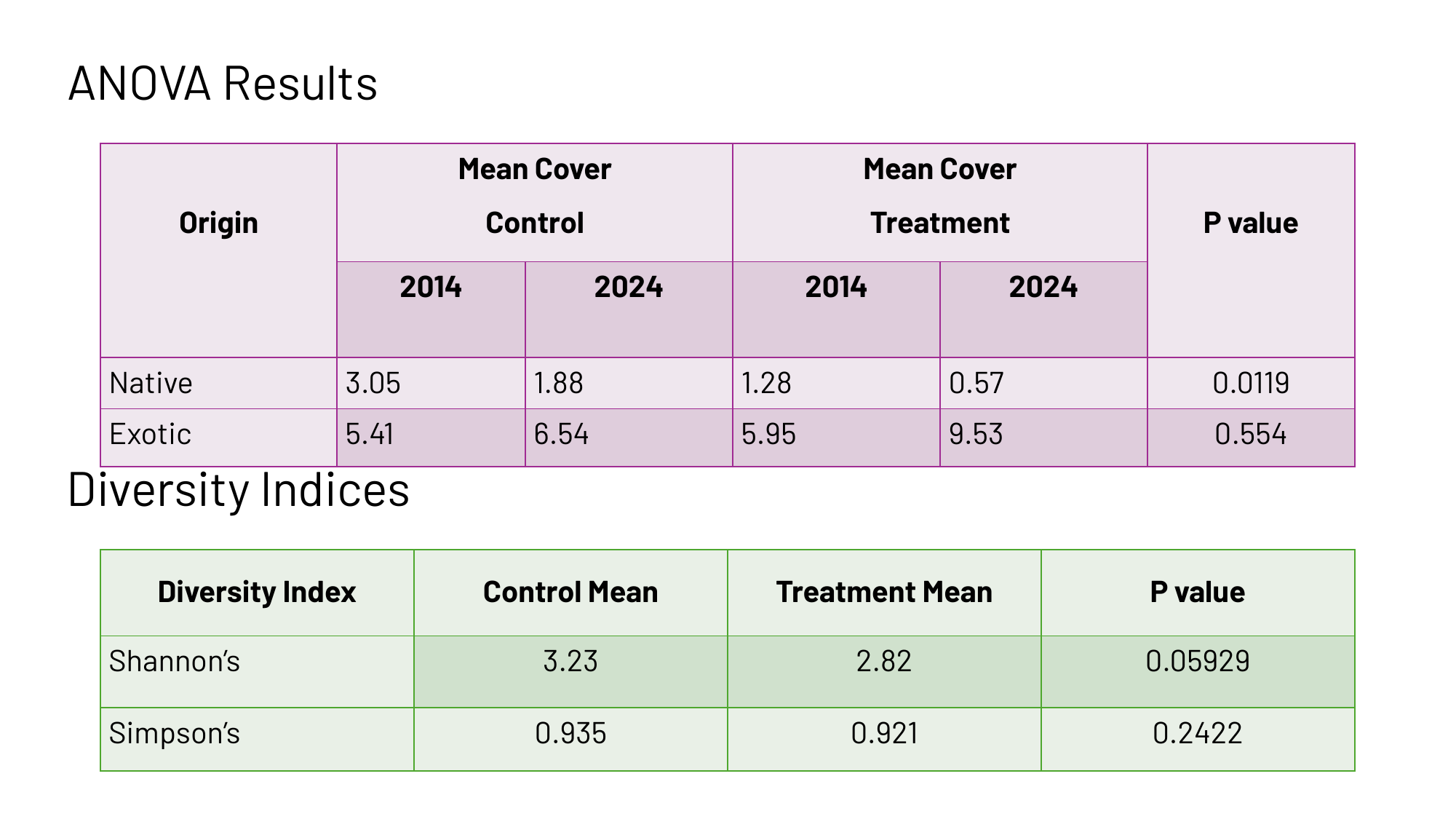

ANOVA Results
| Origin | Mean Cover Control |  | Mean Cover Treatment |  | P value |
| --- | --- | --- | --- | --- | --- |
|  | 2014 | 2024 | 2014 | 2024 |  |
| Native | 3.05 | 1.88 | 1.28 | 0.57 | 0.0119 |
| Exotic | 5.41 | 6.54 | 5.95 | 9.53 | 0.554 |
Diversity Indices
| Diversity Index | Control Mean | Treatment Mean | P value |
| --- | --- | --- | --- |
| Shannon’s | 3.23 | 2.82 | 0.05929 |
| Simpson’s | 0.935 | 0.921 | 0.2422 |